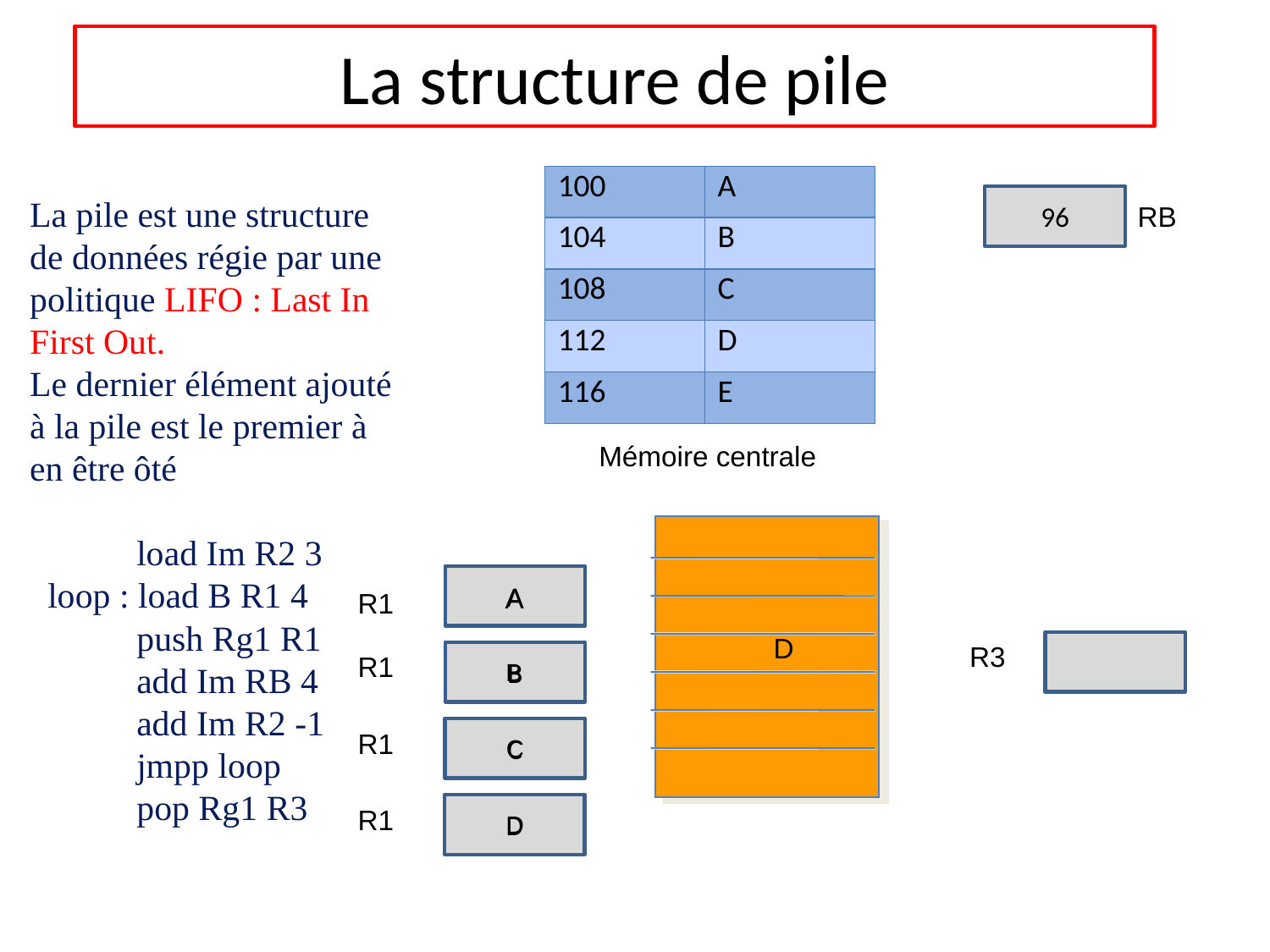

# La structure de pile
| 100 | A |
| --- | --- |
| 104 | B |
| 108 | C |
| 112 | D |
| 116 | E |
La pile est une structure de données régie par une politique LIFO : Last In First Out.
Le dernier élément ajouté à la pile est le premier à en être ôté

            load Im R2 3
  loop : load B R1 4
            push Rg1 R1
            add Im RB 4
            add Im R2 -1
            jmpp loop
            pop Rg1 R3

96
RB
Mémoire centrale

A
A
R1

D

R3

B
R1
B

C
R1
C

D
R1
D